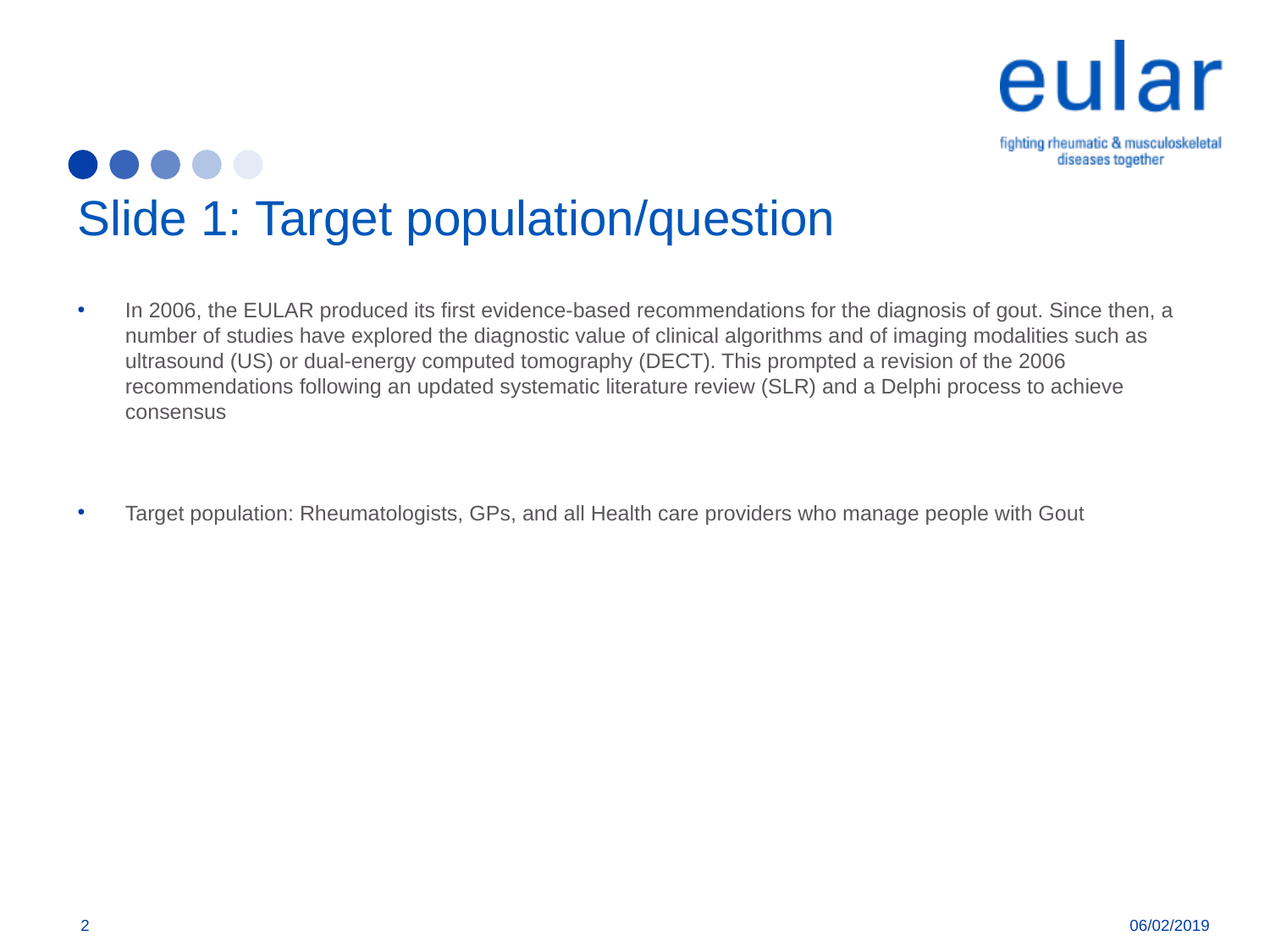

# Slide 1: Target population/question
In 2006, the EULAR produced its first evidence-based recommendations for the diagnosis of gout. Since then, a number of studies have explored the diagnostic value of clinical algorithms and of imaging modalities such as ultrasound (US) or dual-energy computed tomography (DECT). This prompted a revision of the 2006 recommendations following an updated systematic literature review (SLR) and a Delphi process to achieve consensus

Target population: Rheumatologists, GPs, and all Health care providers who manage people with Gout

2
06/02/2019